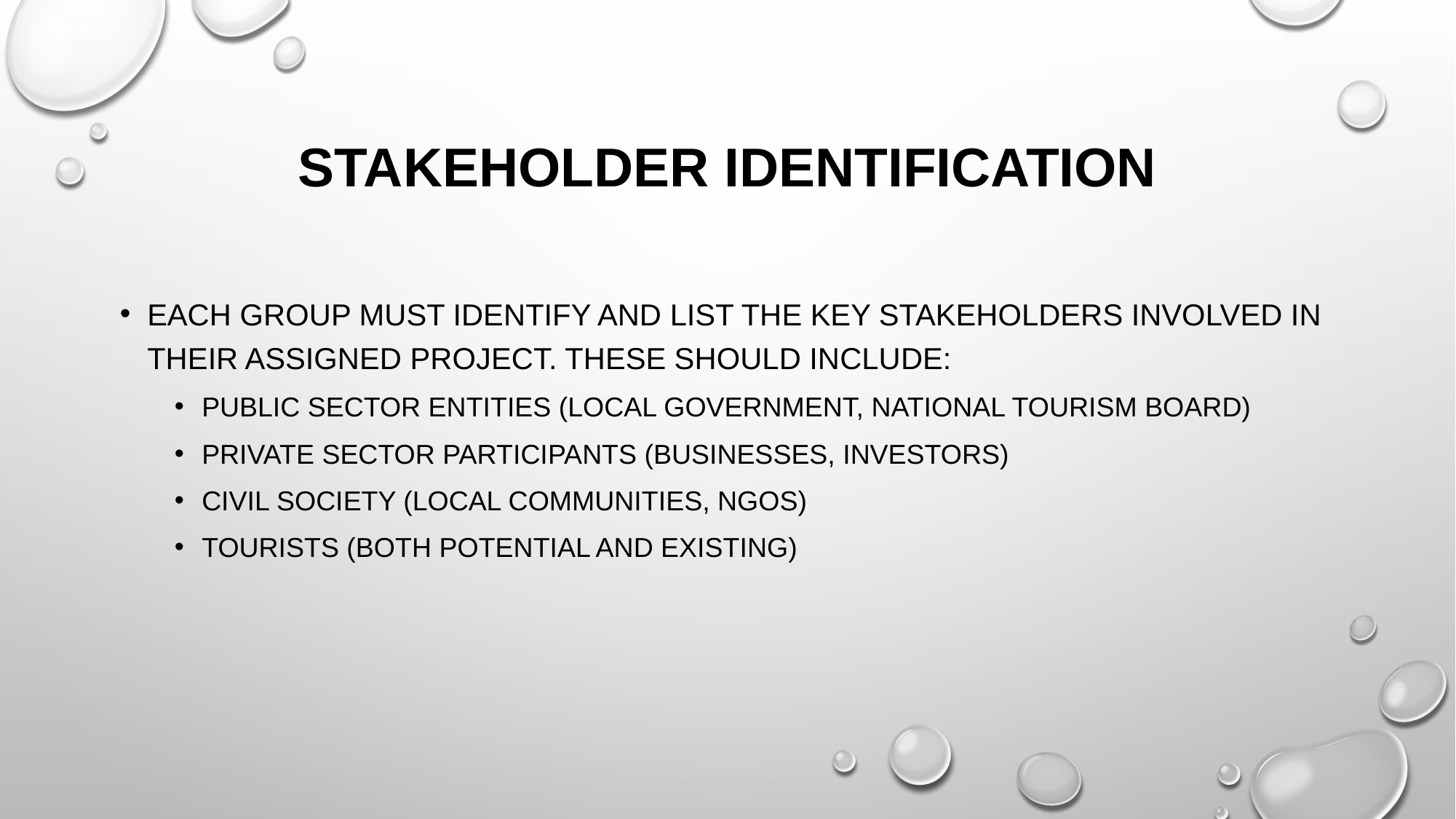

# Stakeholder Identification
Each group must identify and list the key stakeholders involved in their assigned project. These should include:
Public sector entities (local government, national tourism board)
Private sector participants (businesses, investors)
Civil society (local communities, NGOs)
Tourists (both potential and existing)